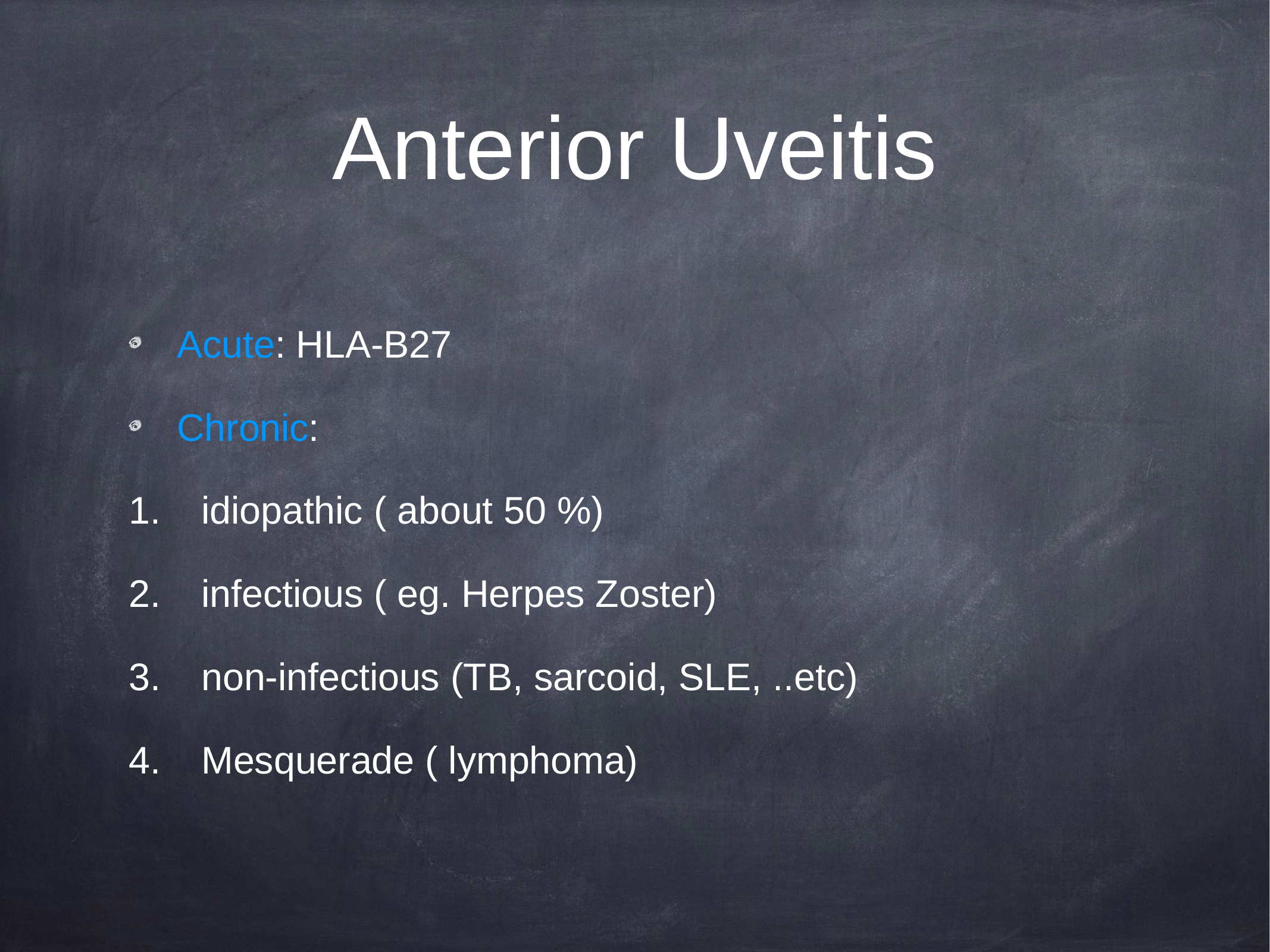

# Anterior Uveitis
Acute: HLA-B27
Chronic:
idiopathic ( about 50 %)
infectious ( eg. Herpes Zoster)
non-infectious (TB, sarcoid, SLE, ..etc)
Mesquerade ( lymphoma)